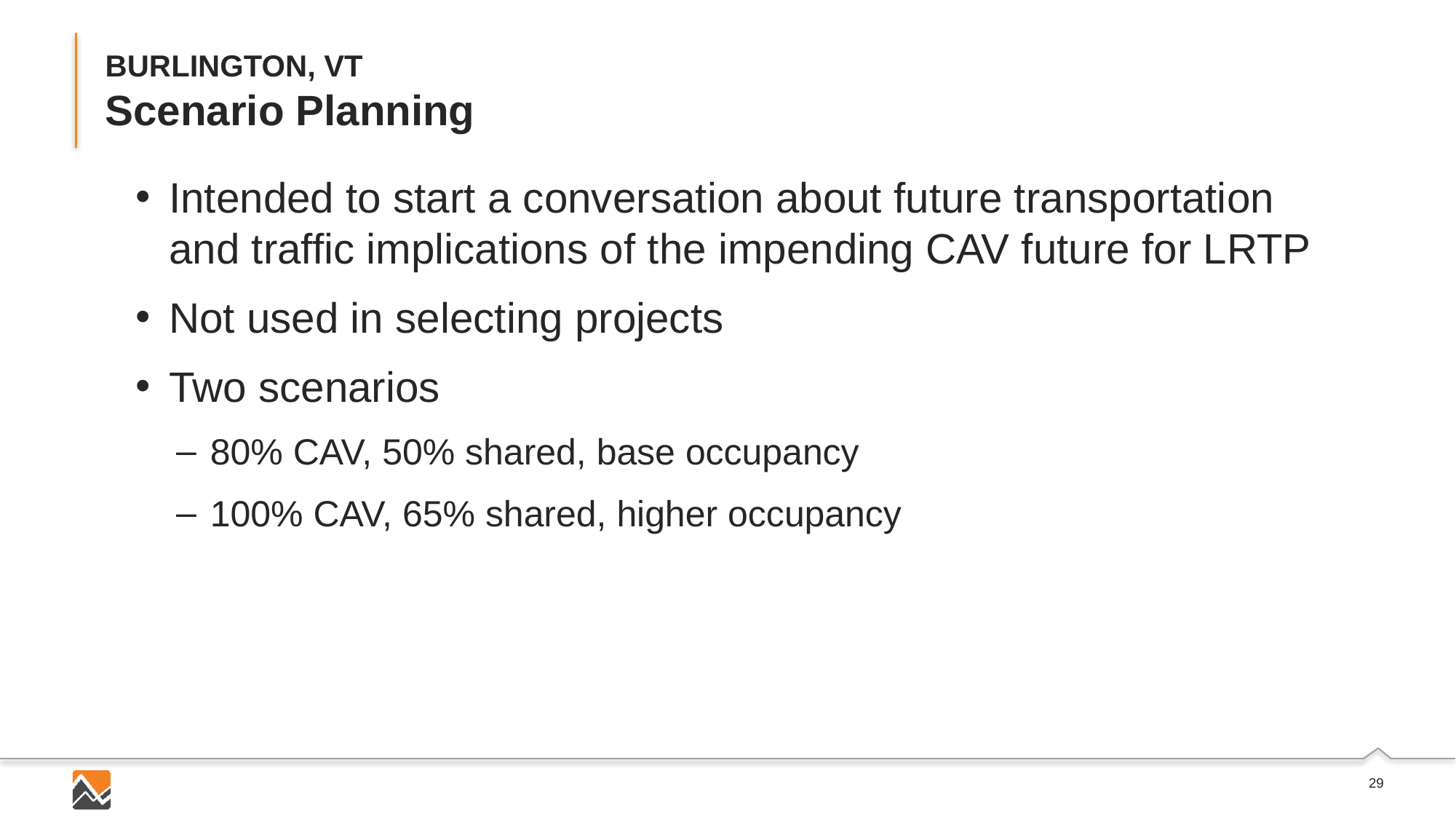

# BURLINGTON, VT Scenario Planning
Intended to start a conversation about future transportation and traffic implications of the impending CAV future for LRTP
Not used in selecting projects
Two scenarios
80% CAV, 50% shared, base occupancy
100% CAV, 65% shared, higher occupancy